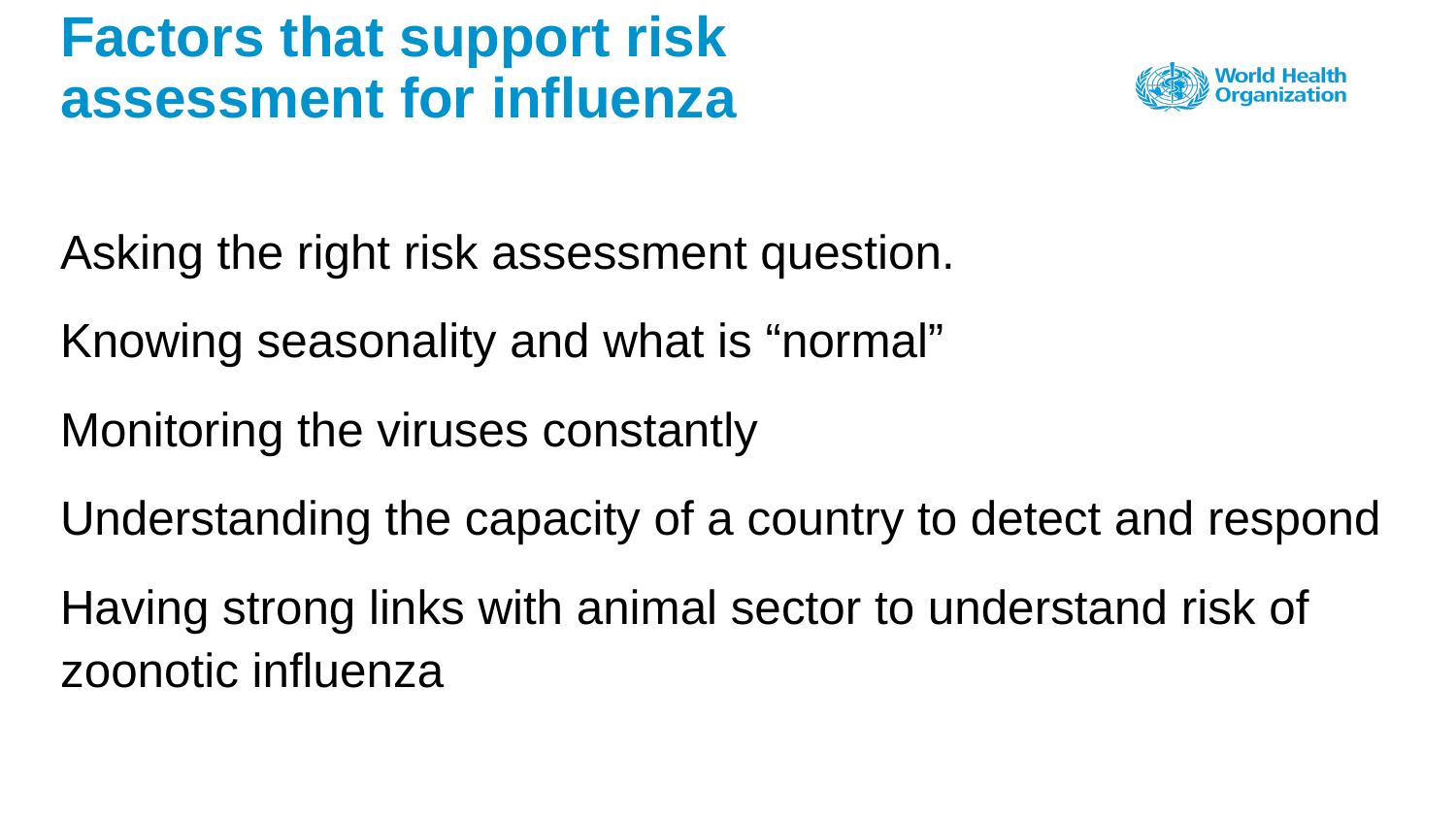

# Factors that support risk assessment for influenza
Asking the right risk assessment question.
Knowing seasonality and what is “normal”
Monitoring the viruses constantly
Understanding the capacity of a country to detect and respond
Having strong links with animal sector to understand risk of zoonotic influenza